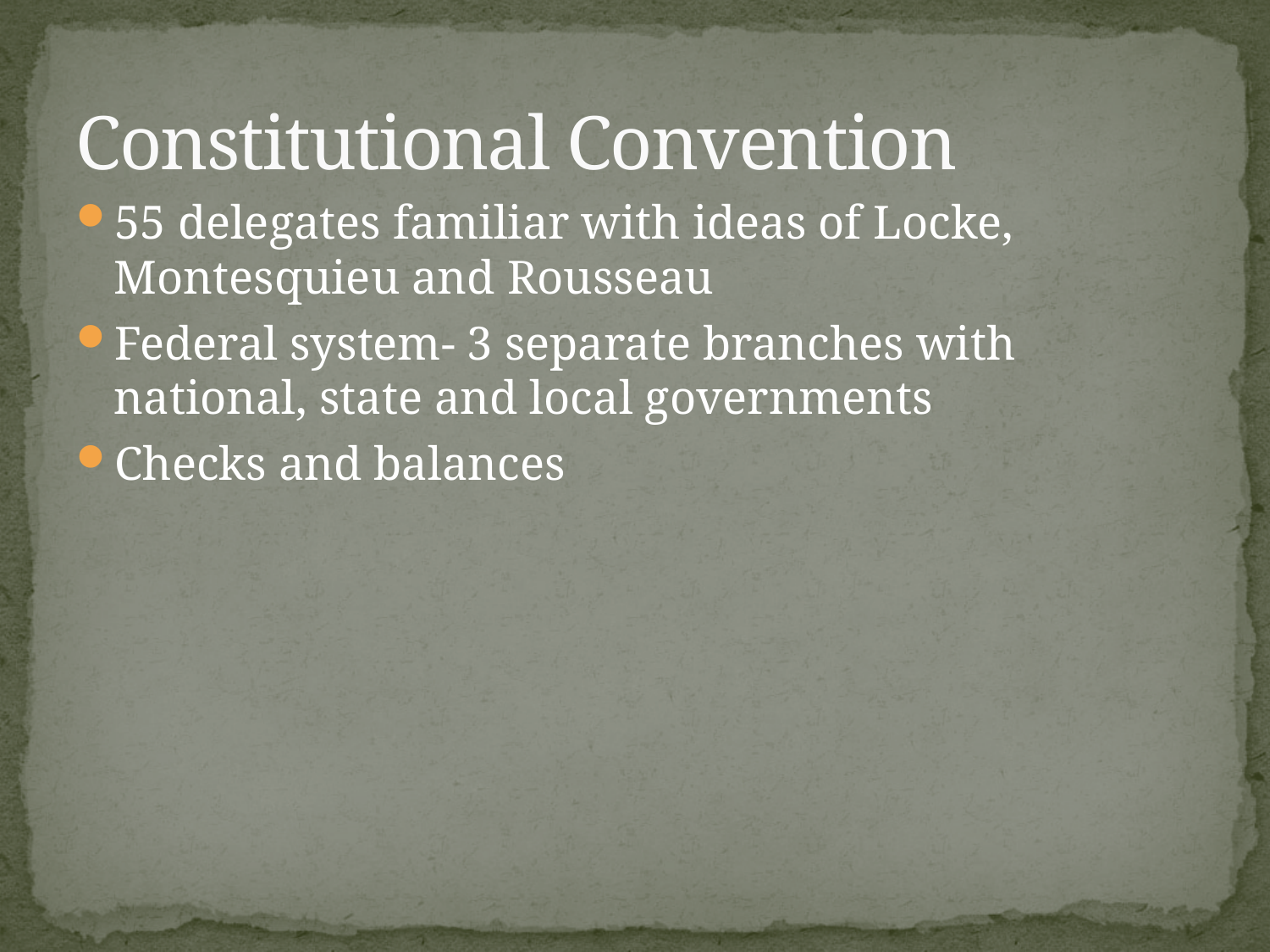

# Constitutional Convention
55 delegates familiar with ideas of Locke, Montesquieu and Rousseau
Federal system- 3 separate branches with national, state and local governments
Checks and balances